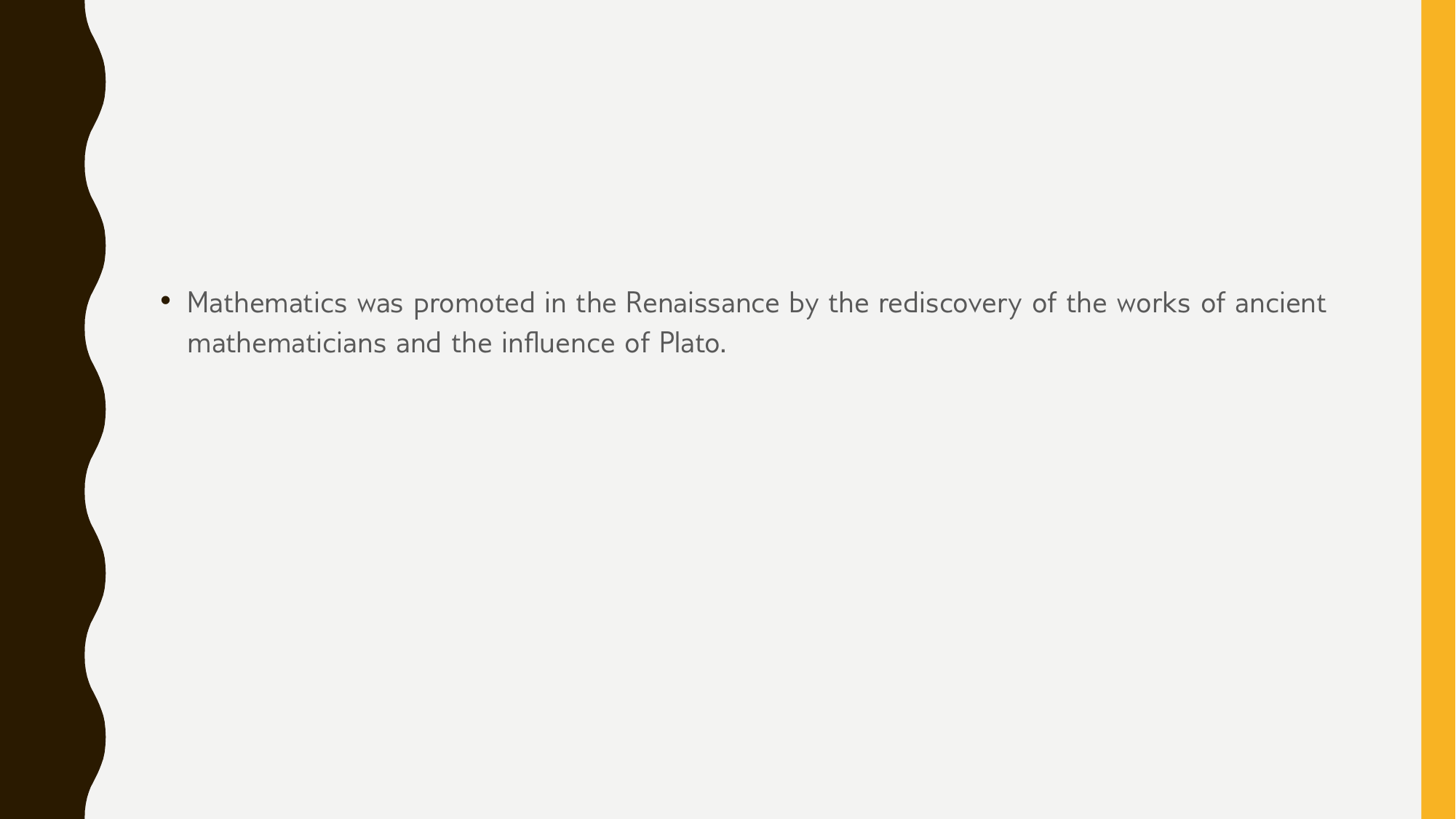

#
Mathematics was promoted in the Renaissance by the rediscovery of the works of ancient mathematicians and the influence of Plato.